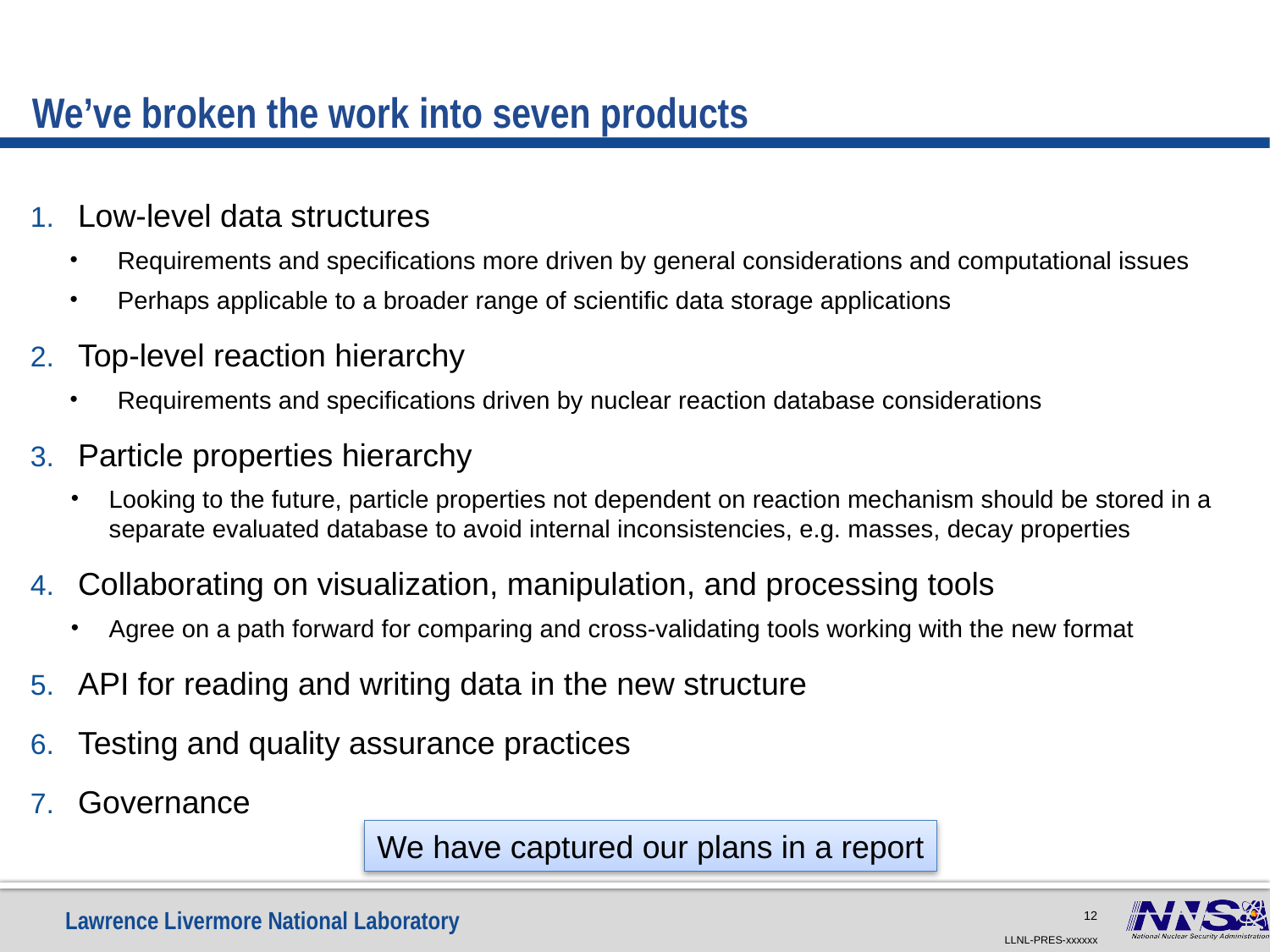

# We’ve broken the work into seven products
Low-level data structures
Requirements and specifications more driven by general considerations and computational issues
Perhaps applicable to a broader range of scientific data storage applications
Top-level reaction hierarchy
Requirements and specifications driven by nuclear reaction database considerations
Particle properties hierarchy
Looking to the future, particle properties not dependent on reaction mechanism should be stored in a separate evaluated database to avoid internal inconsistencies, e.g. masses, decay properties
Collaborating on visualization, manipulation, and processing tools
Agree on a path forward for comparing and cross-validating tools working with the new format
API for reading and writing data in the new structure
Testing and quality assurance practices
Governance
We have captured our plans in a report